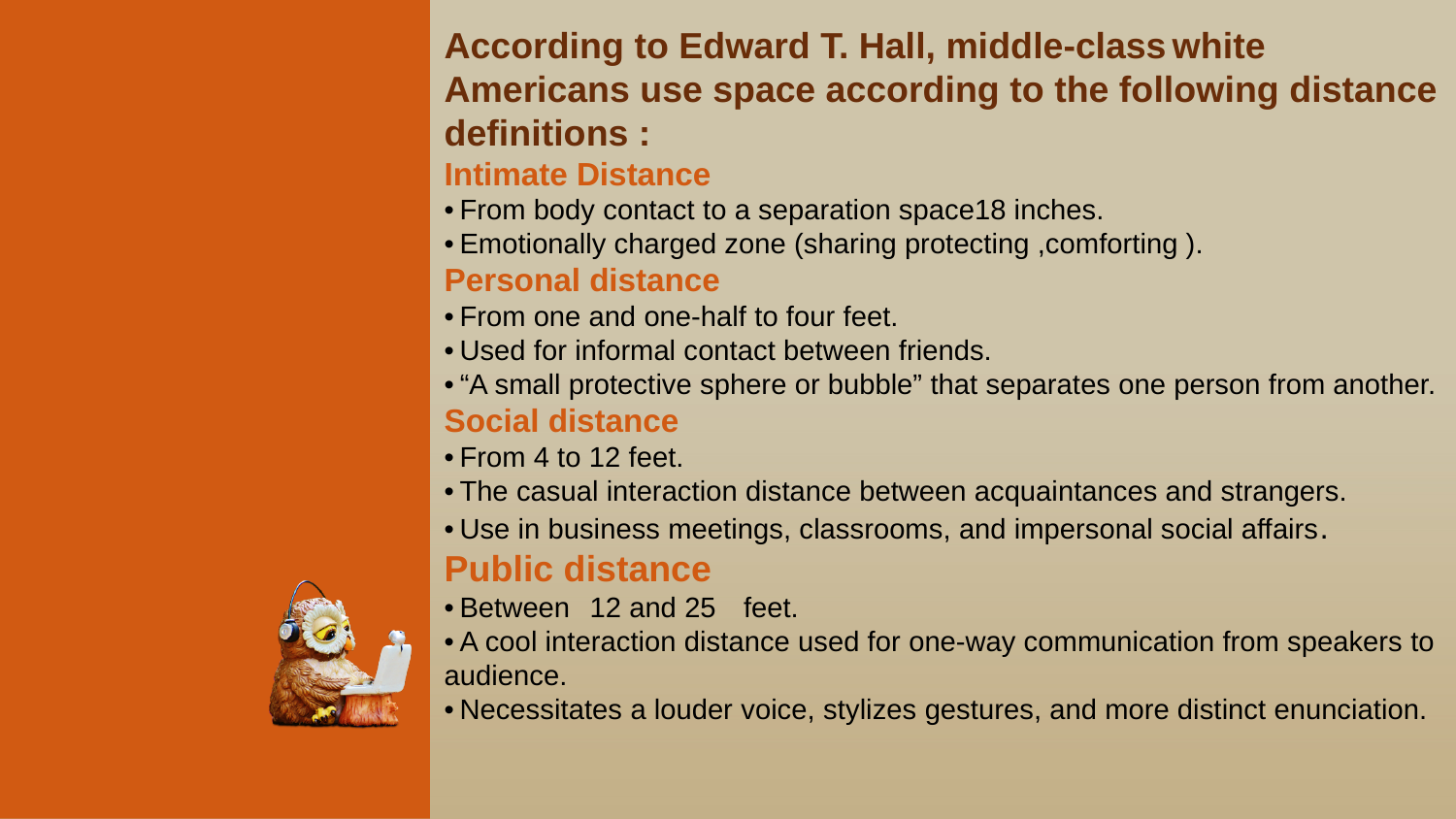

According to Edward T. Hall, middle-class	white Americans use space according to the following distance definitions :
Intimate Distance
• From body contact to a separation space18 inches.
• Emotionally charged zone (sharing protecting ,comforting ).
Personal distance
• From one and one-half to four feet.
• Used for informal contact between friends.
• “A small protective sphere or bubble” that separates one person from another.
Social distance
• From 4 to 12 feet.
• The casual interaction distance between acquaintances and strangers.
• Use in business meetings, classrooms, and impersonal social affairs.
Public distance
• Between	12 and 25	 feet.
• A cool interaction distance used for one-way communication from speakers to audience.
• Necessitates a louder voice, stylizes gestures, and more distinct enunciation.